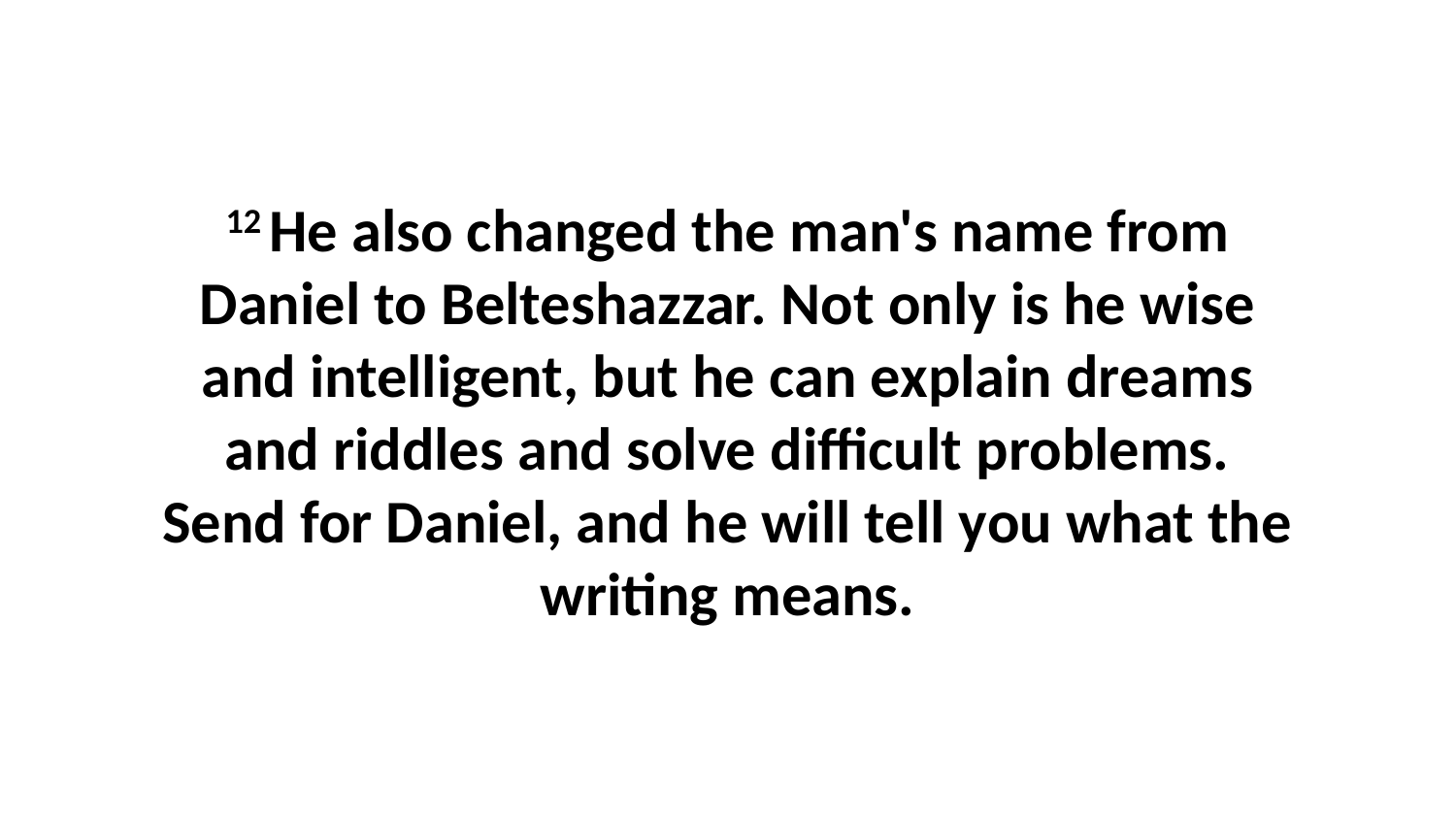

12 He also changed the man's name from Daniel to Belteshazzar. Not only is he wise and intelligent, but he can explain dreams and riddles and solve difficult problems. Send for Daniel, and he will tell you what the writing means.